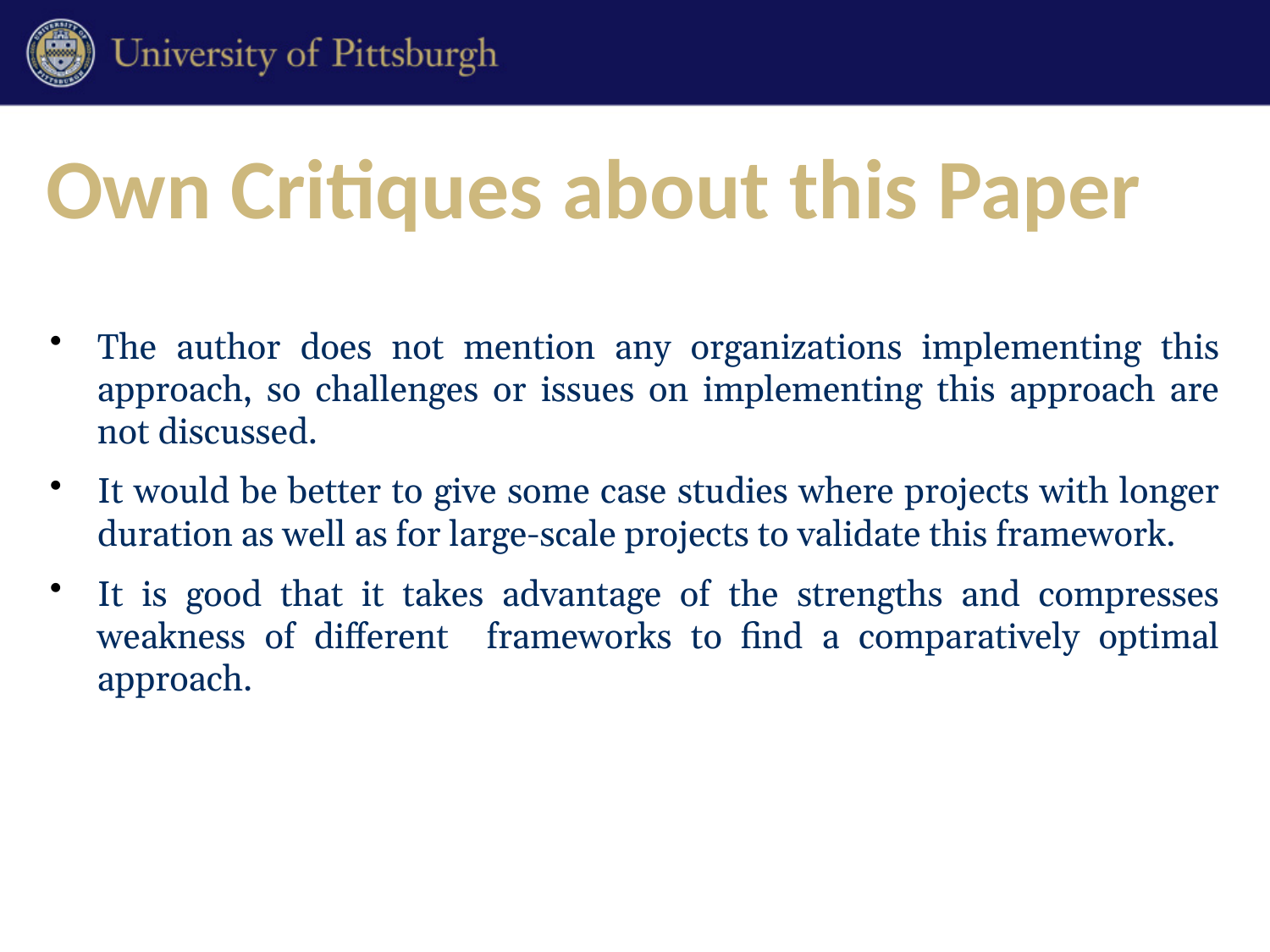

# Own Critiques about this Paper
The author does not mention any organizations implementing this approach, so challenges or issues on implementing this approach are not discussed.
It would be better to give some case studies where projects with longer duration as well as for large-scale projects to validate this framework.
It is good that it takes advantage of the strengths and compresses weakness of different  frameworks to find a comparatively optimal approach.